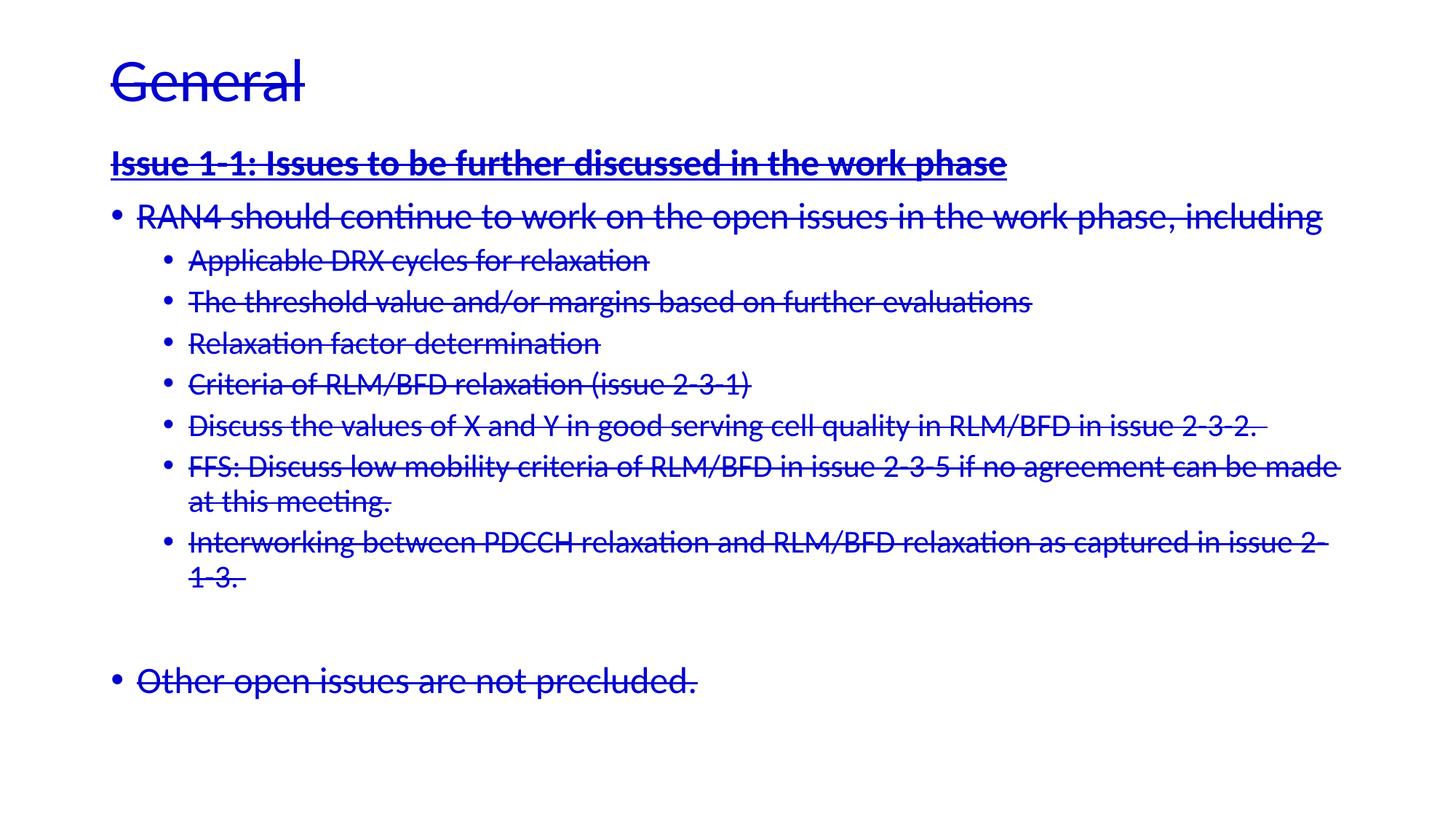

# General
Issue 1-1: Issues to be further discussed in the work phase
RAN4 should continue to work on the open issues in the work phase, including
Applicable DRX cycles for relaxation
The threshold value and/or margins based on further evaluations
Relaxation factor determination
Criteria of RLM/BFD relaxation (issue 2-3-1)
Discuss the values of X and Y in good serving cell quality in RLM/BFD in issue 2-3-2.
FFS: Discuss low mobility criteria of RLM/BFD in issue 2-3-5 if no agreement can be made at this meeting.
Interworking between PDCCH relaxation and RLM/BFD relaxation as captured in issue 2-1-3.

Other open issues are not precluded.